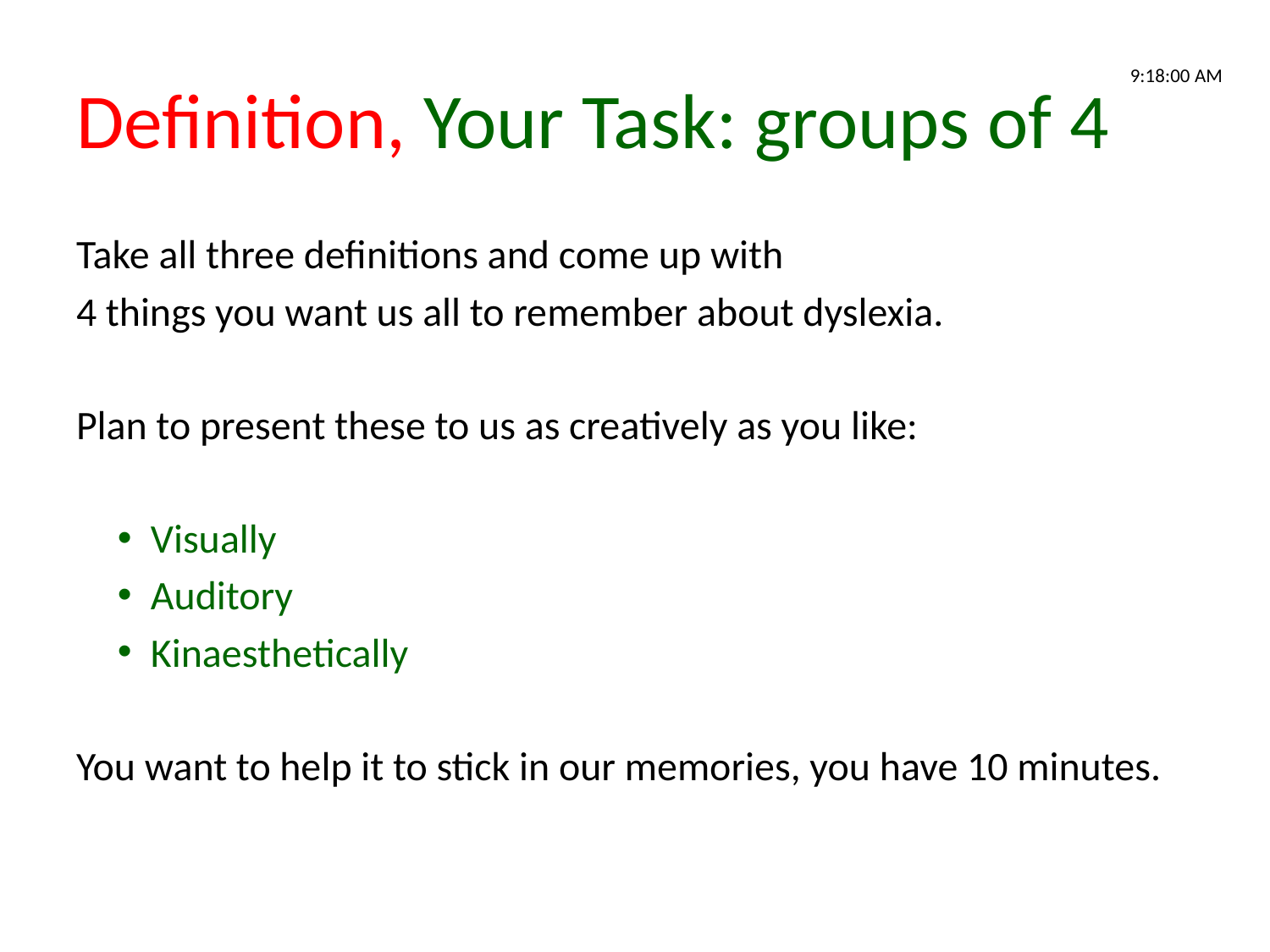

# Definition, Your Task: groups of 4
| 9:18:00 AM |
| --- |
Take all three definitions and come up with
4 things you want us all to remember about dyslexia.

Plan to present these to us as creatively as you like:

Visually
Auditory
Kinaesthetically

You want to help it to stick in our memories, you have 10 minutes.